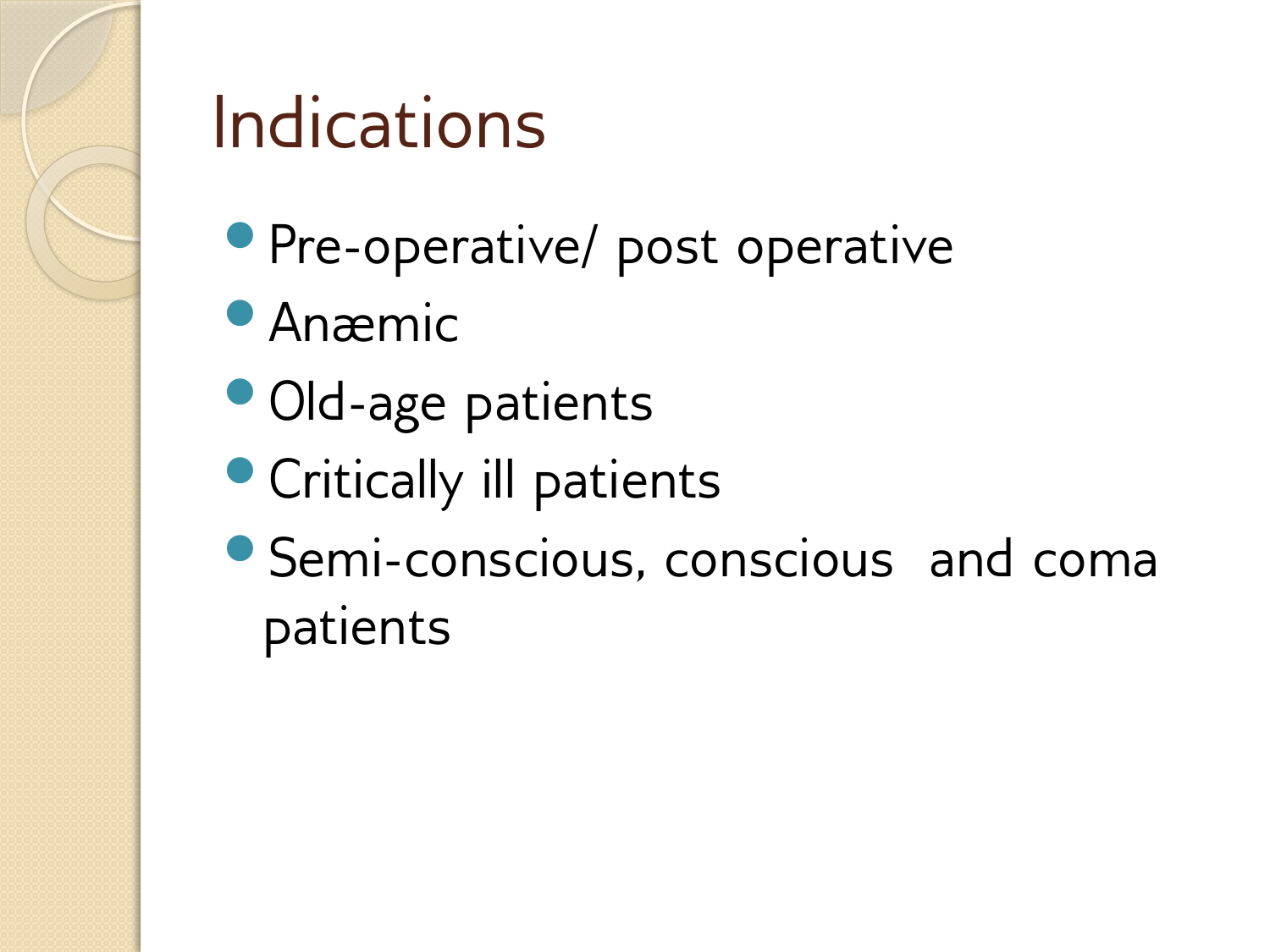

# Indications
Pre-operative/ post operative
Anaemic
Old-age patients
Critically ill patients
Semi-conscious, conscious  and coma patients